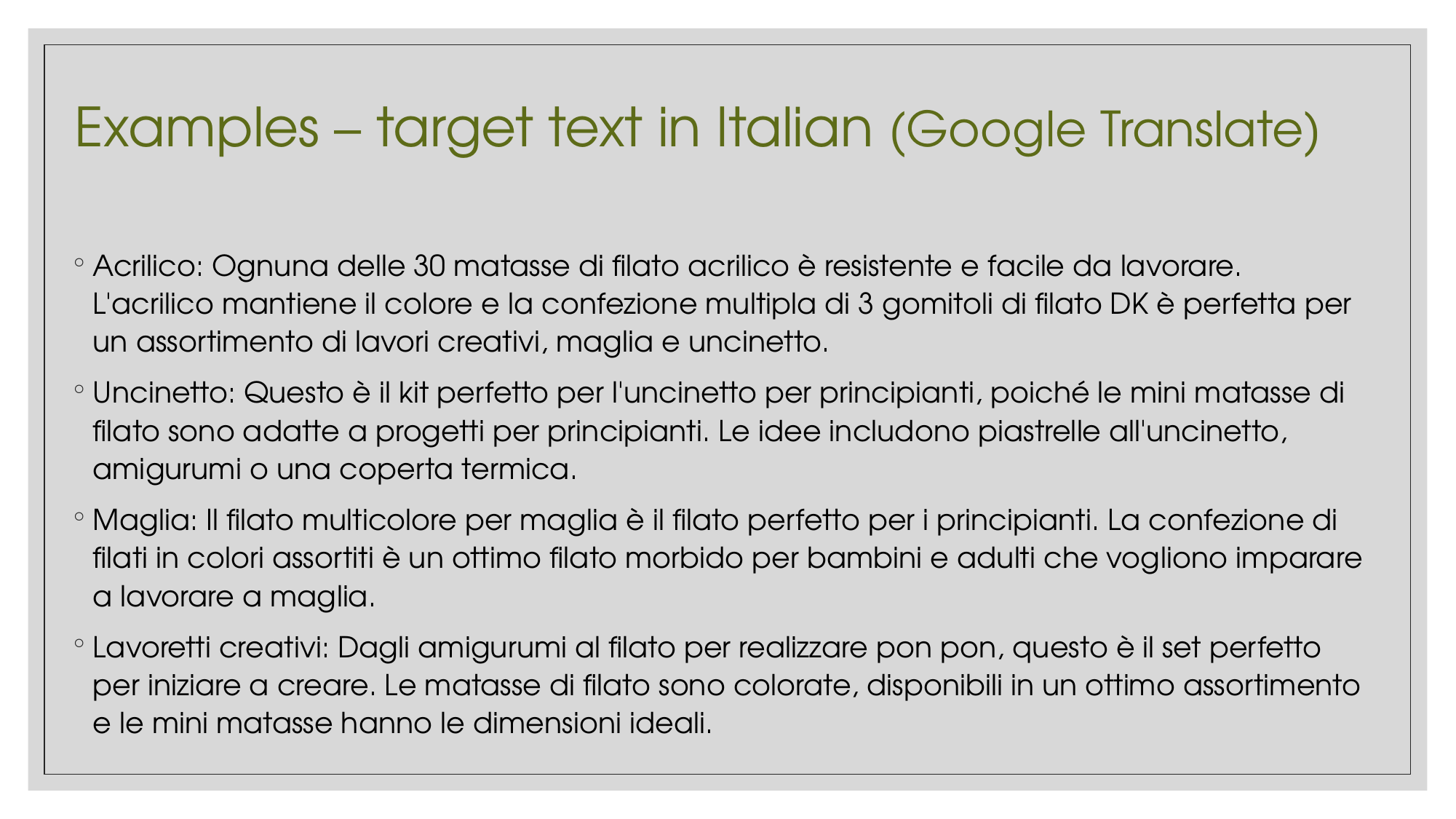

# Examples – target text in Italian (Google Translate)

Acrilico: Ognuna delle 30 matasse di filato acrilico è resistente e facile da lavorare. L'acrilico mantiene il colore e la confezione multipla di 3 gomitoli di filato DK è perfetta per un assortimento di lavori creativi, maglia e uncinetto.
Uncinetto: Questo è il kit perfetto per l'uncinetto per principianti, poiché le mini matasse di filato sono adatte a progetti per principianti. Le idee includono piastrelle all'uncinetto, amigurumi o una coperta termica.
Maglia: Il filato multicolore per maglia è il filato perfetto per i principianti. La confezione di filati in colori assortiti è un ottimo filato morbido per bambini e adulti che vogliono imparare a lavorare a maglia.
Lavoretti creativi: Dagli amigurumi al filato per realizzare pon pon, questo è il set perfetto per iniziare a creare. Le matasse di filato sono colorate, disponibili in un ottimo assortimento e le mini matasse hanno le dimensioni ideali.